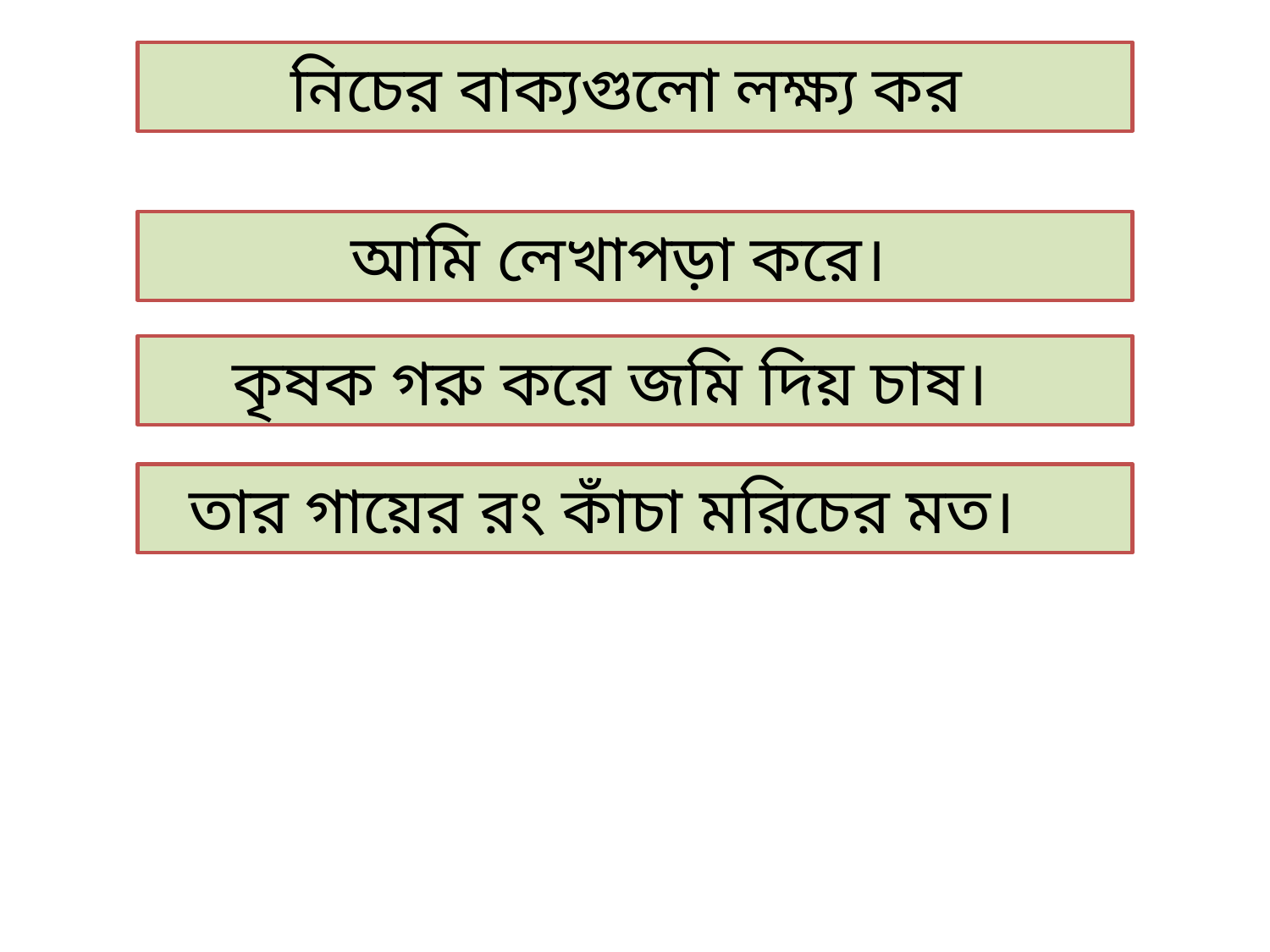

নিচের বাক্যগুলো লক্ষ্য কর
আমি লেখাপড়া করে।
কৃষক গরু করে জমি দিয় চাষ।
তার গায়ের রং কাঁচা মরিচের মত।